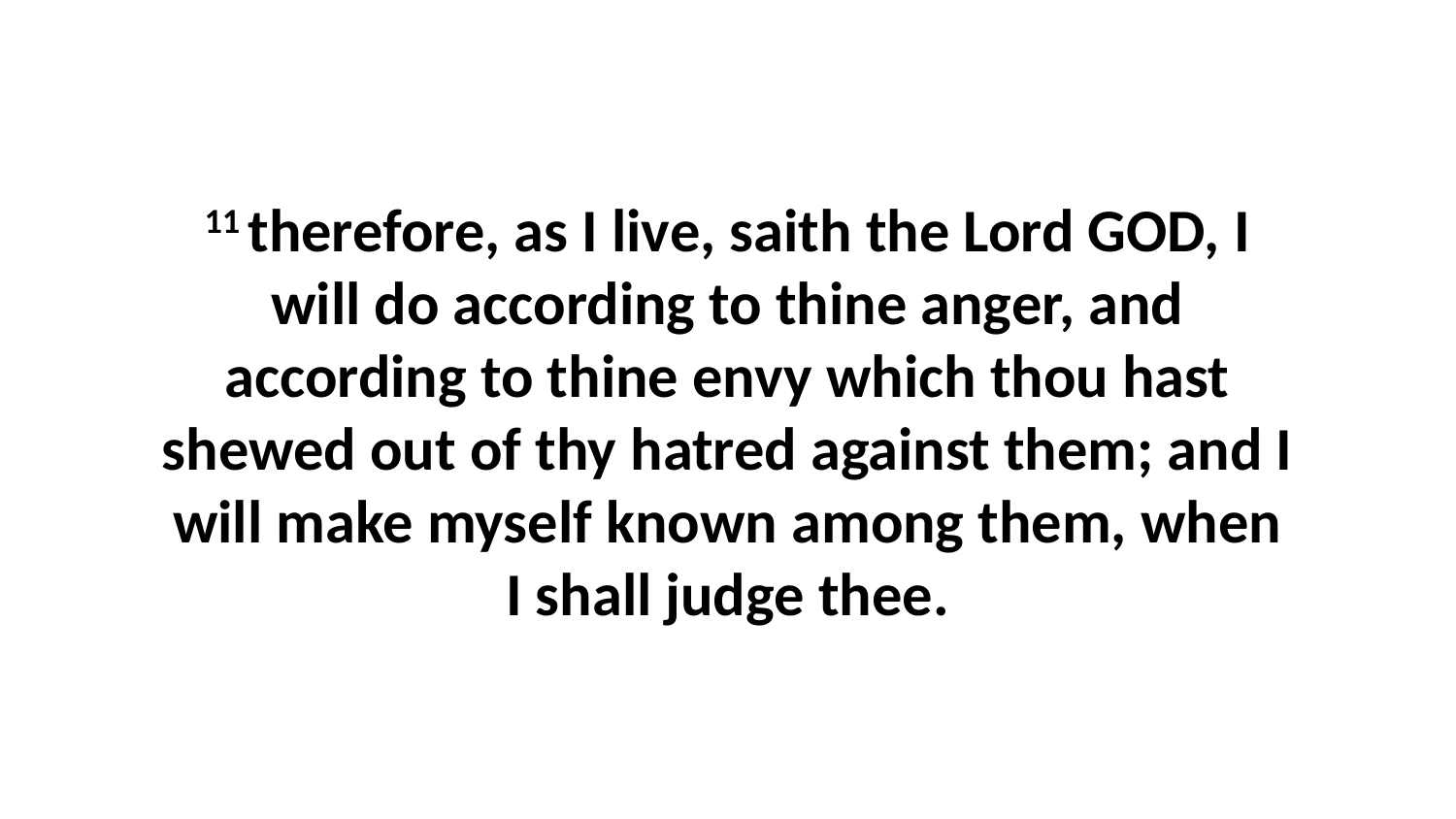

11 therefore, as I live, saith the Lord GOD, I will do according to thine anger, and according to thine envy which thou hast shewed out of thy hatred against them; and I will make myself known among them, when I shall judge thee.